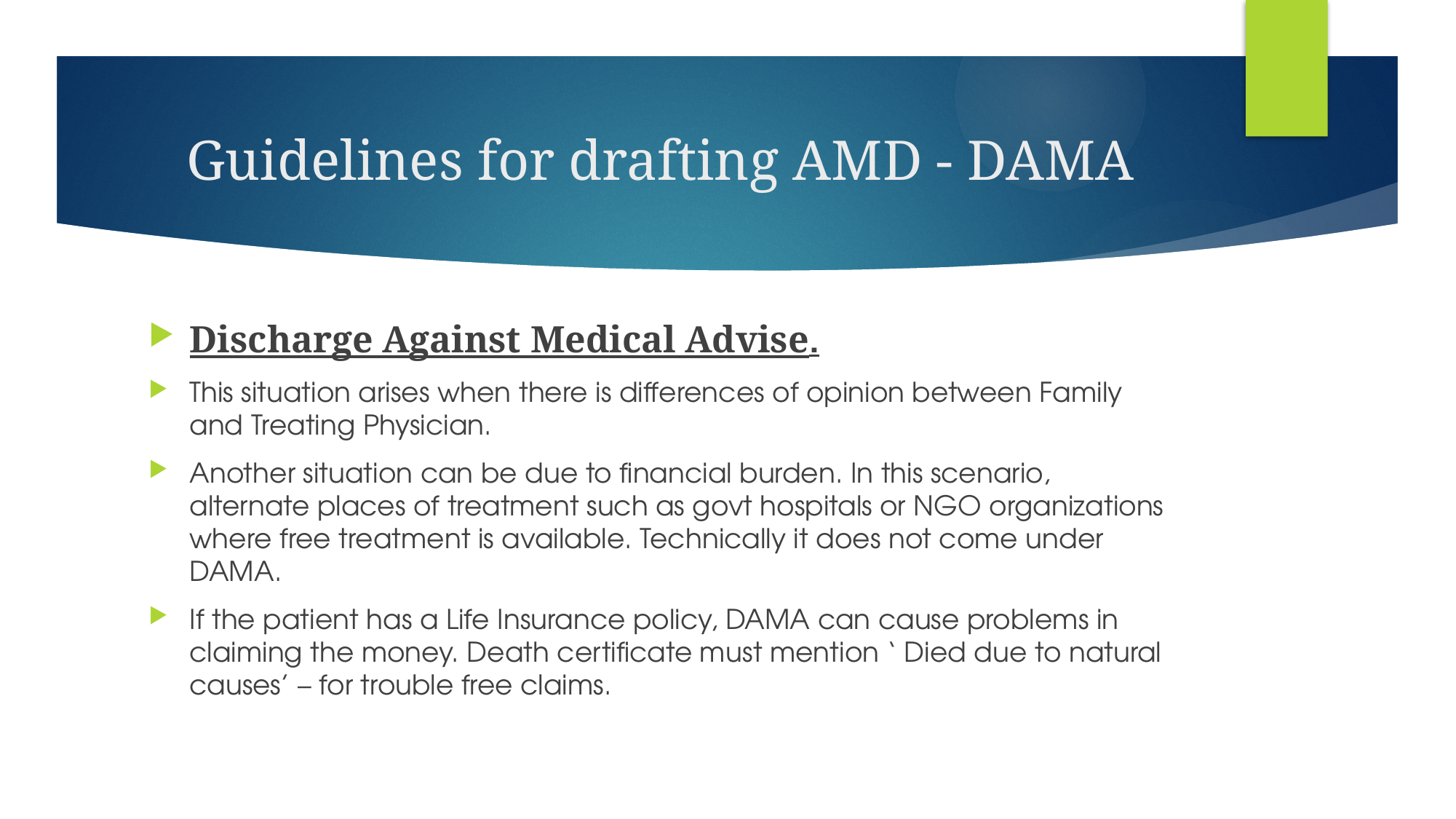

# Guidelines for drafting AMD - DAMA
Discharge Against Medical Advise.
This situation arises when there is differences of opinion between Family and Treating Physician.
Another situation can be due to financial burden. In this scenario, alternate places of treatment such as govt hospitals or NGO organizations where free treatment is available. Technically it does not come under DAMA.
If the patient has a Life Insurance policy, DAMA can cause problems in claiming the money. Death certificate must mention ‘ Died due to natural causes’ – for trouble free claims.